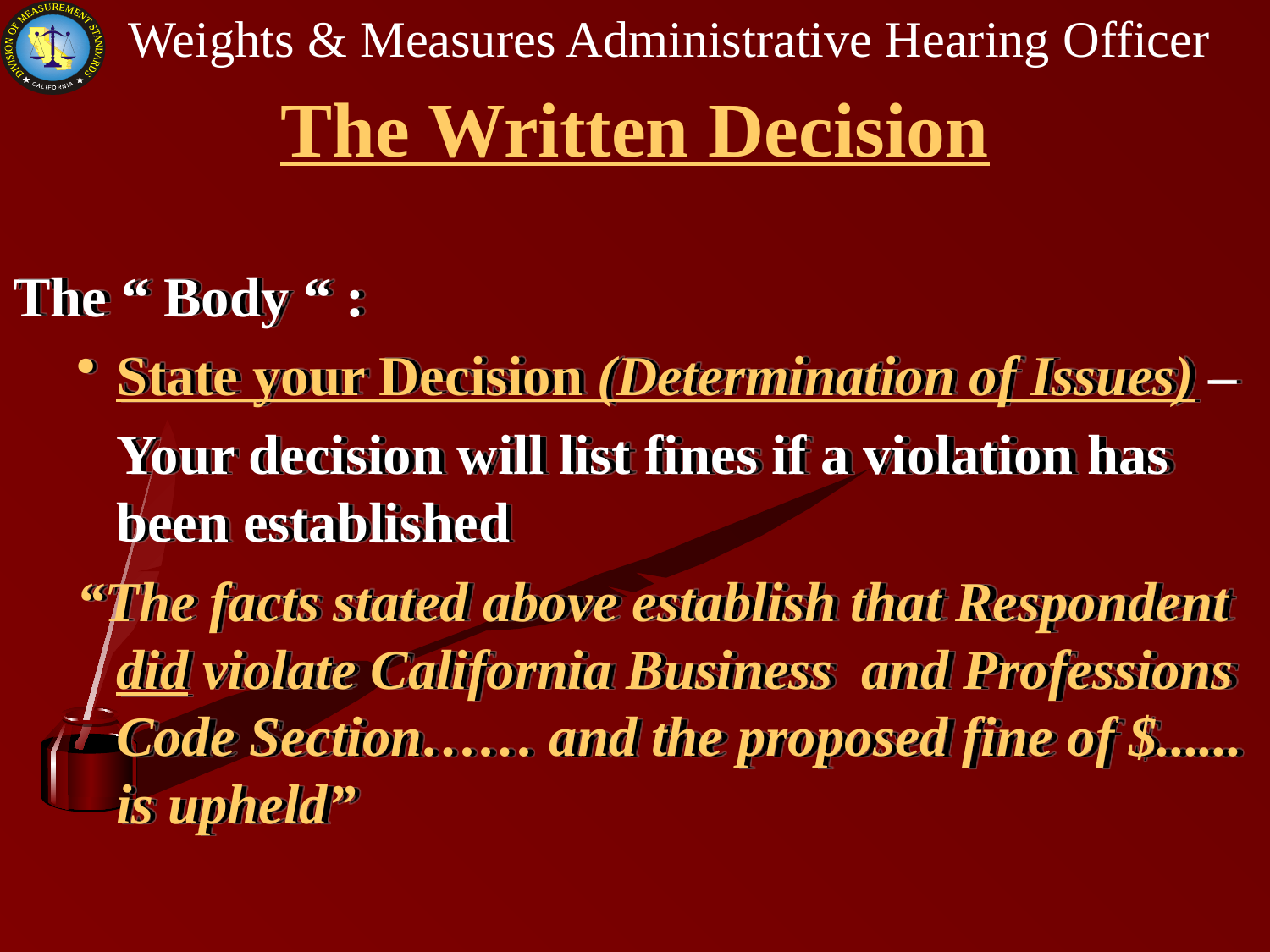

# The Written Decision
The “ Body “ :
State your Decision (Determination of Issues) –
	Your decision will list fines if a violation has been established
“The facts stated above establish that Respondent did violate California Business  and Professions Code Section…… and the proposed fine of $...... is upheld”